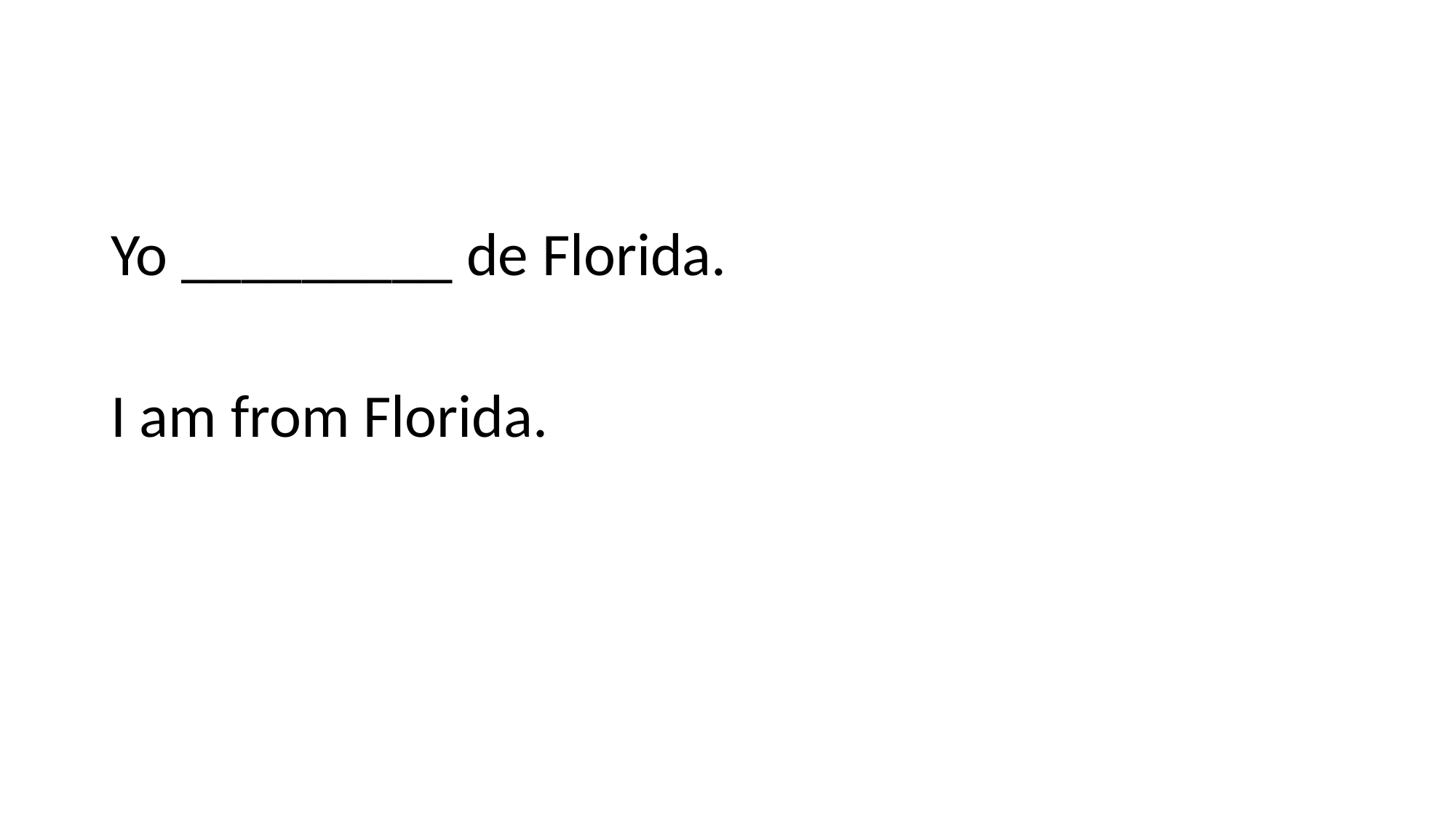

#
Yo _________ de Florida.

I am from Florida.